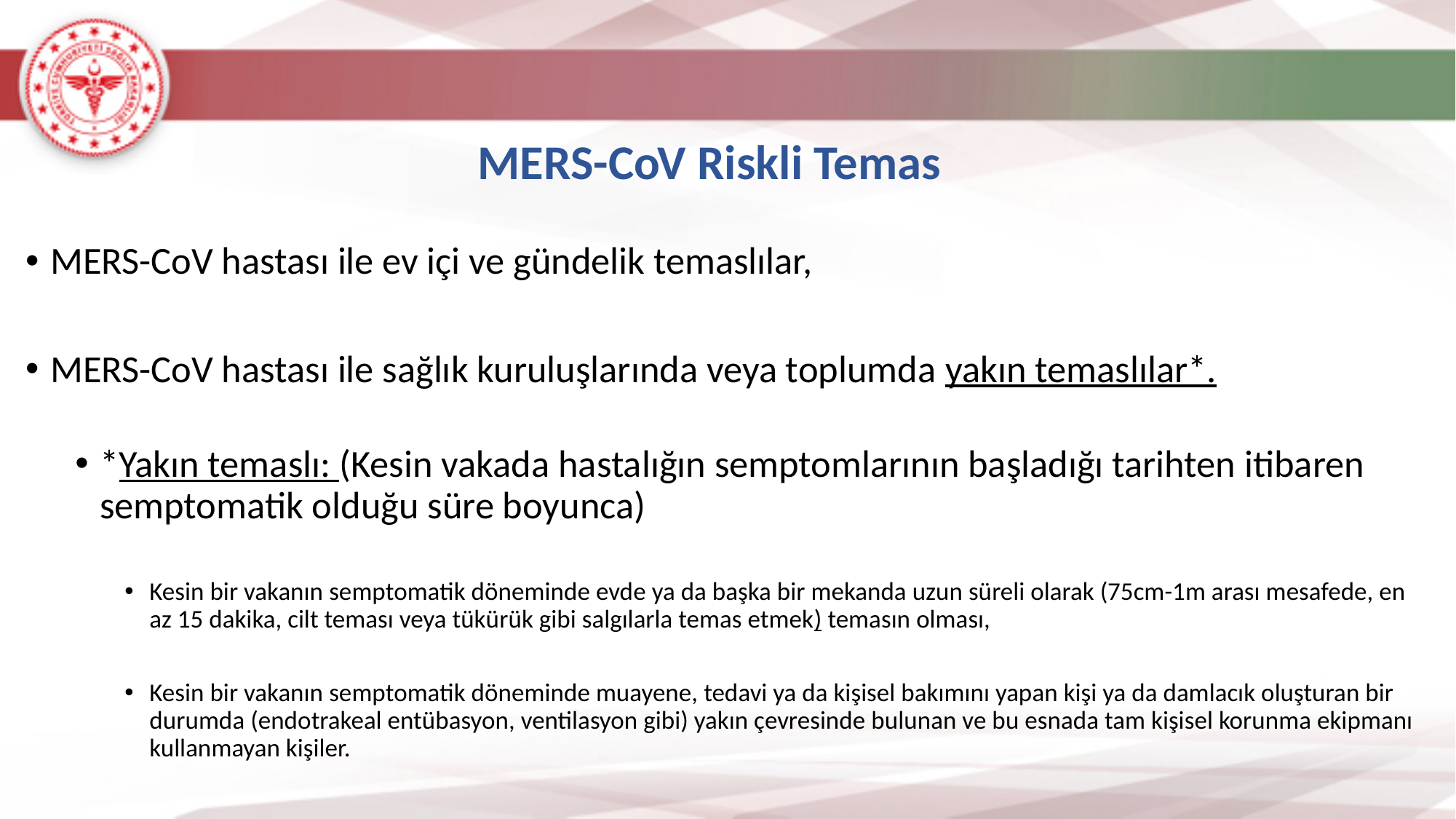

MERS-CoV Riskli Temas

MERS-CoV hastası ile ev içi ve gündelik temaslılar,

MERS-CoV hastası ile sağlık kuruluşlarında veya toplumda yakın temaslılar*.

*Yakın temaslı: (Kesin vakada hastalığın semptomlarının başladığı tarihten itibaren semptomatik olduğu süre boyunca)

Kesin bir vakanın semptomatik döneminde evde ya da başka bir mekanda uzun süreli olarak (75cm-1m arası mesafede, en az 15 dakika, cilt teması veya tükürük gibi salgılarla temas etmek) temasın olması,

Kesin bir vakanın semptomatik döneminde muayene, tedavi ya da kişisel bakımını yapan kişi ya da damlacık oluşturan bir durumda (endotrakeal entübasyon, ventilasyon gibi) yakın çevresinde bulunan ve bu esnada tam kişisel korunma ekipmanı kullanmayan kişiler.